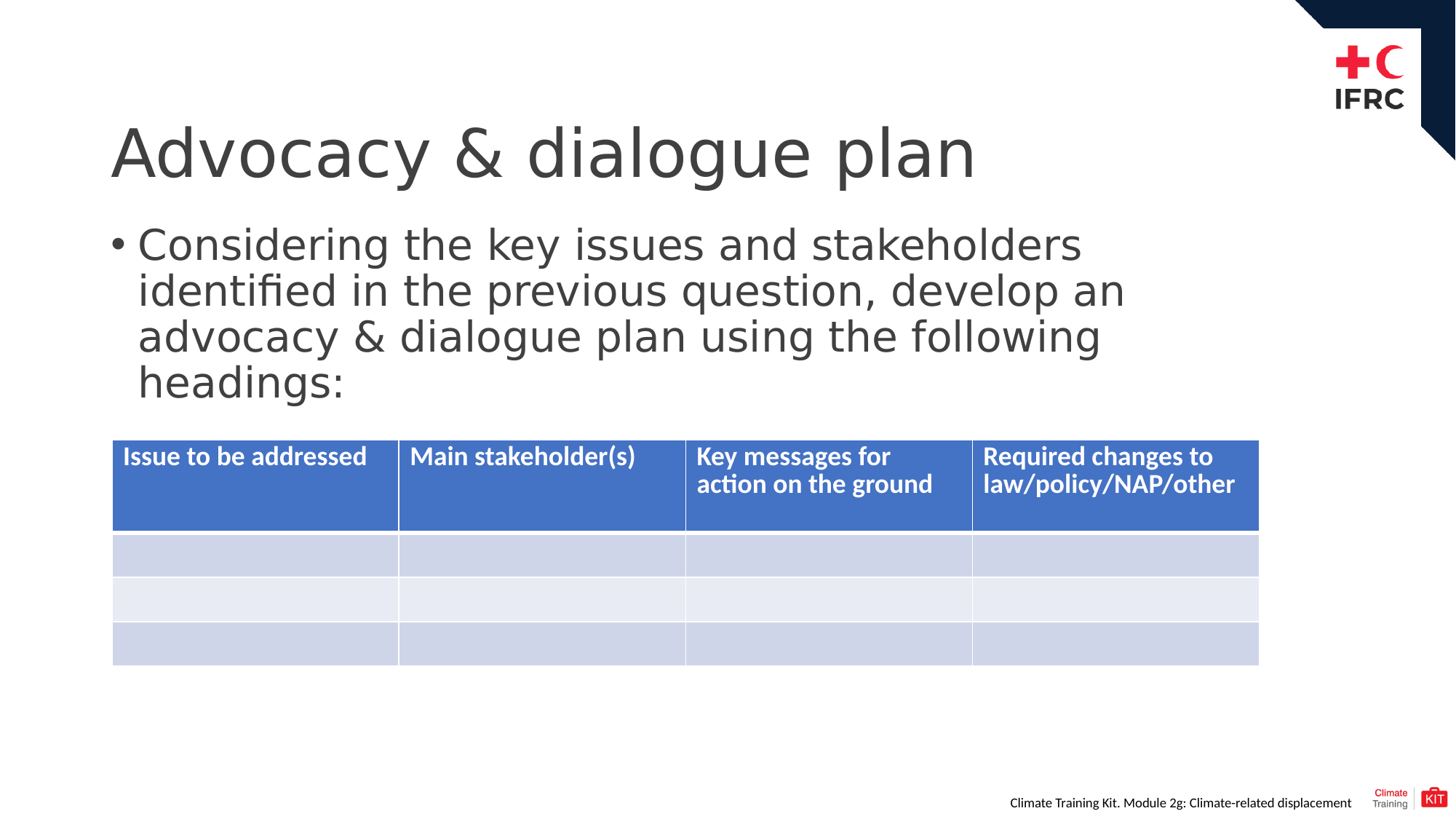

# Advocacy & dialogue plan
Considering the key issues and stakeholders identified in the previous question, develop an advocacy & dialogue plan using the following headings:

| Issue to be addressed | Main stakeholder(s) | Key messages for action on the ground | Required changes to law/policy/NAP/other |
| --- | --- | --- | --- |
|  |  |  |  |
|  |  |  |  |
|  |  |  |  |